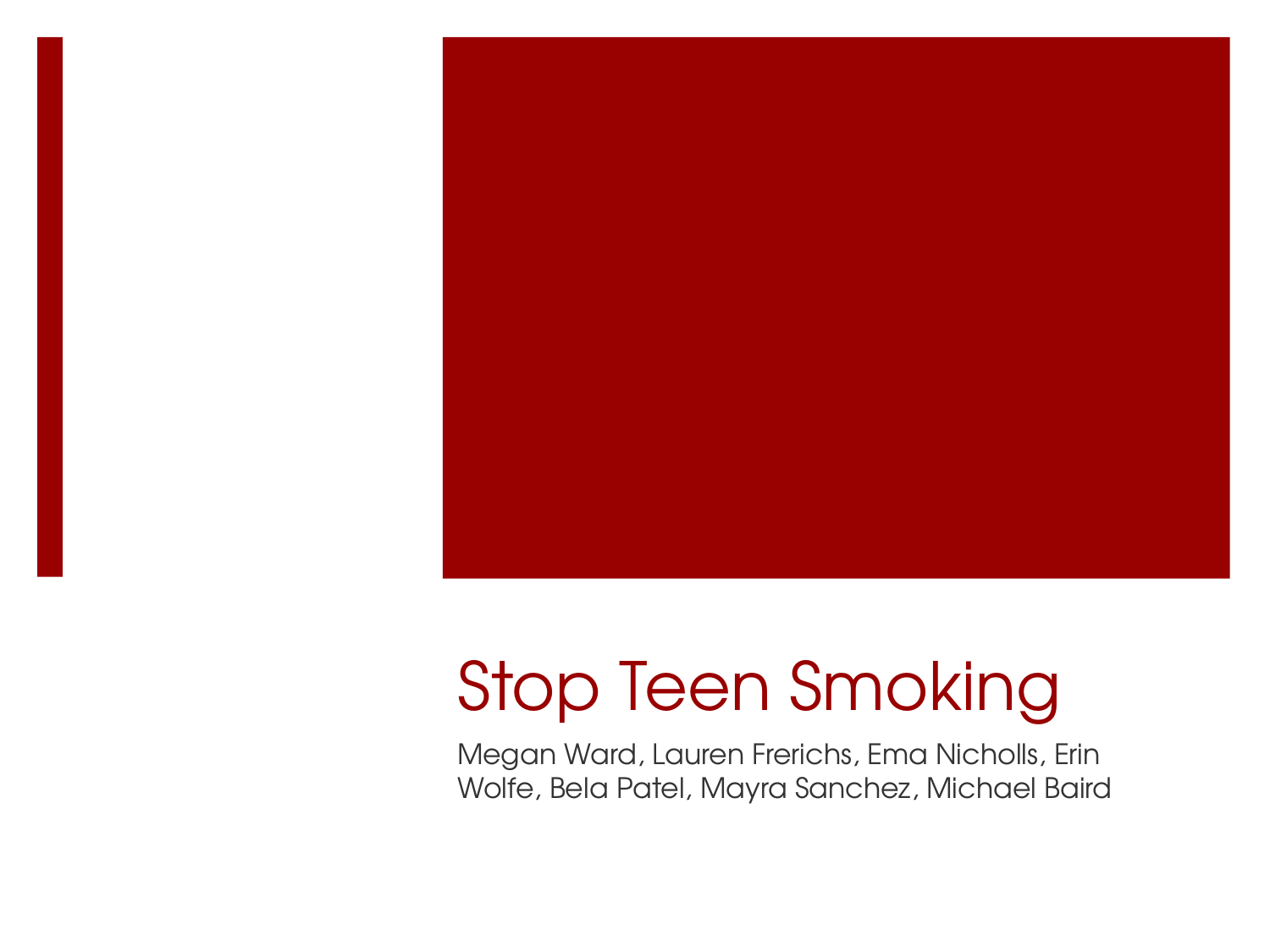

# Stop Teen Smoking
Megan Ward, Lauren Frerichs, Ema Nicholls, Erin Wolfe, Bela Patel, Mayra Sanchez, Michael Baird